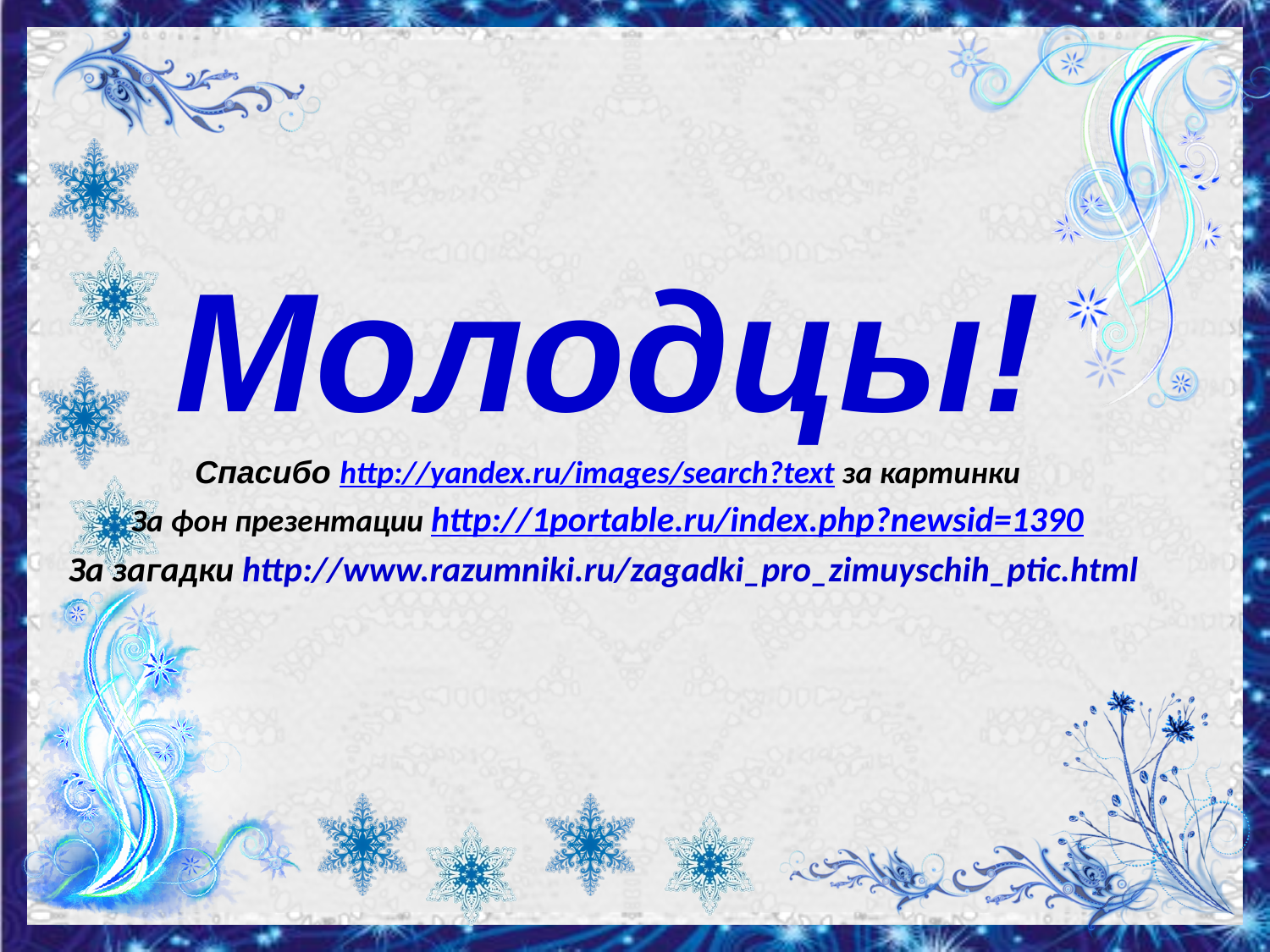

Молодцы!
Спасибо http://yandex.ru/images/search?text за картинки
За фон презентации http://1portable.ru/index.php?newsid=1390
За загадки http://www.razumniki.ru/zagadki_pro_zimuyschih_ptic.html